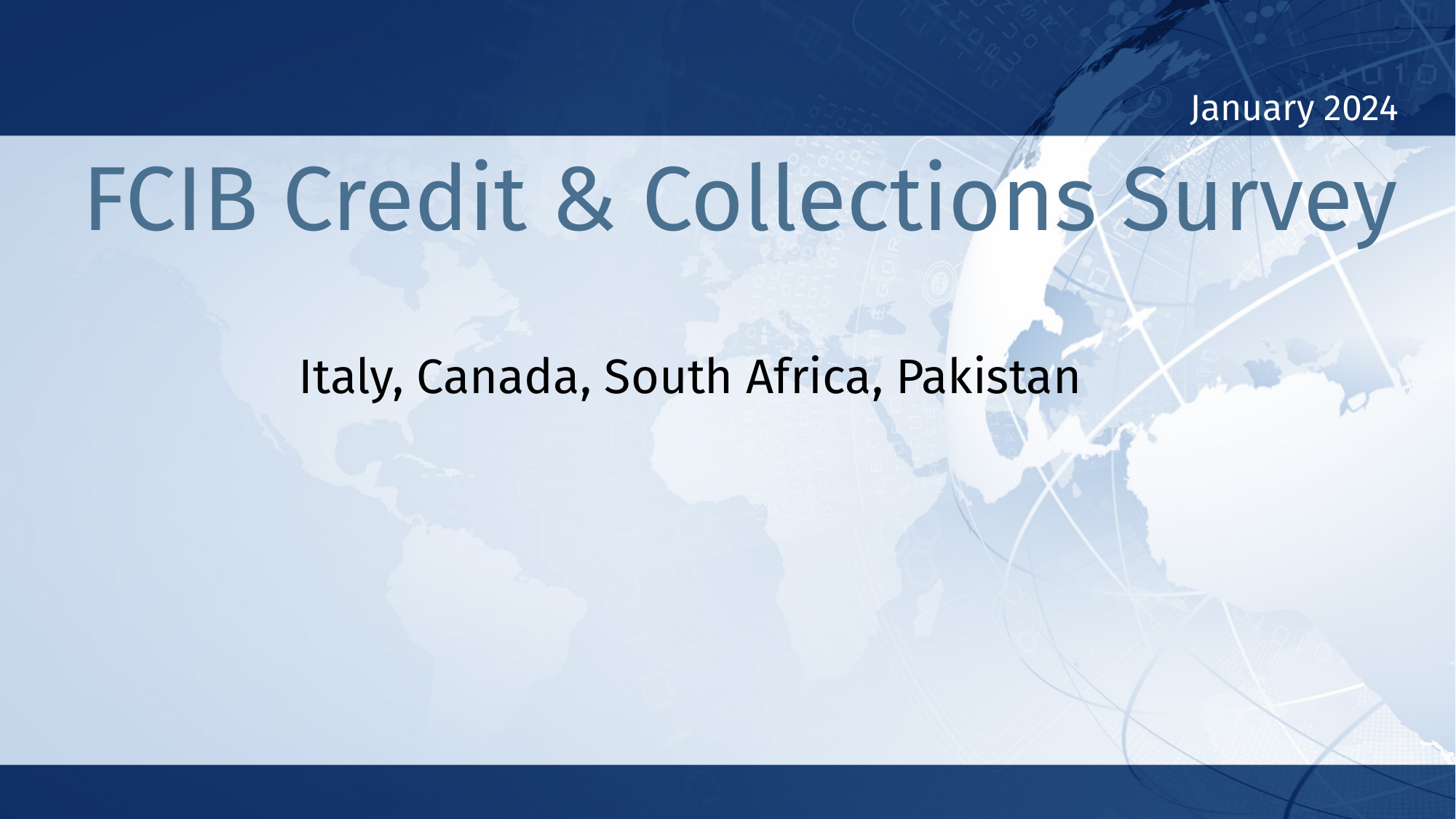

January 2024
# FCIB Credit & Collections Survey
Italy, Canada, South Africa, Pakistan